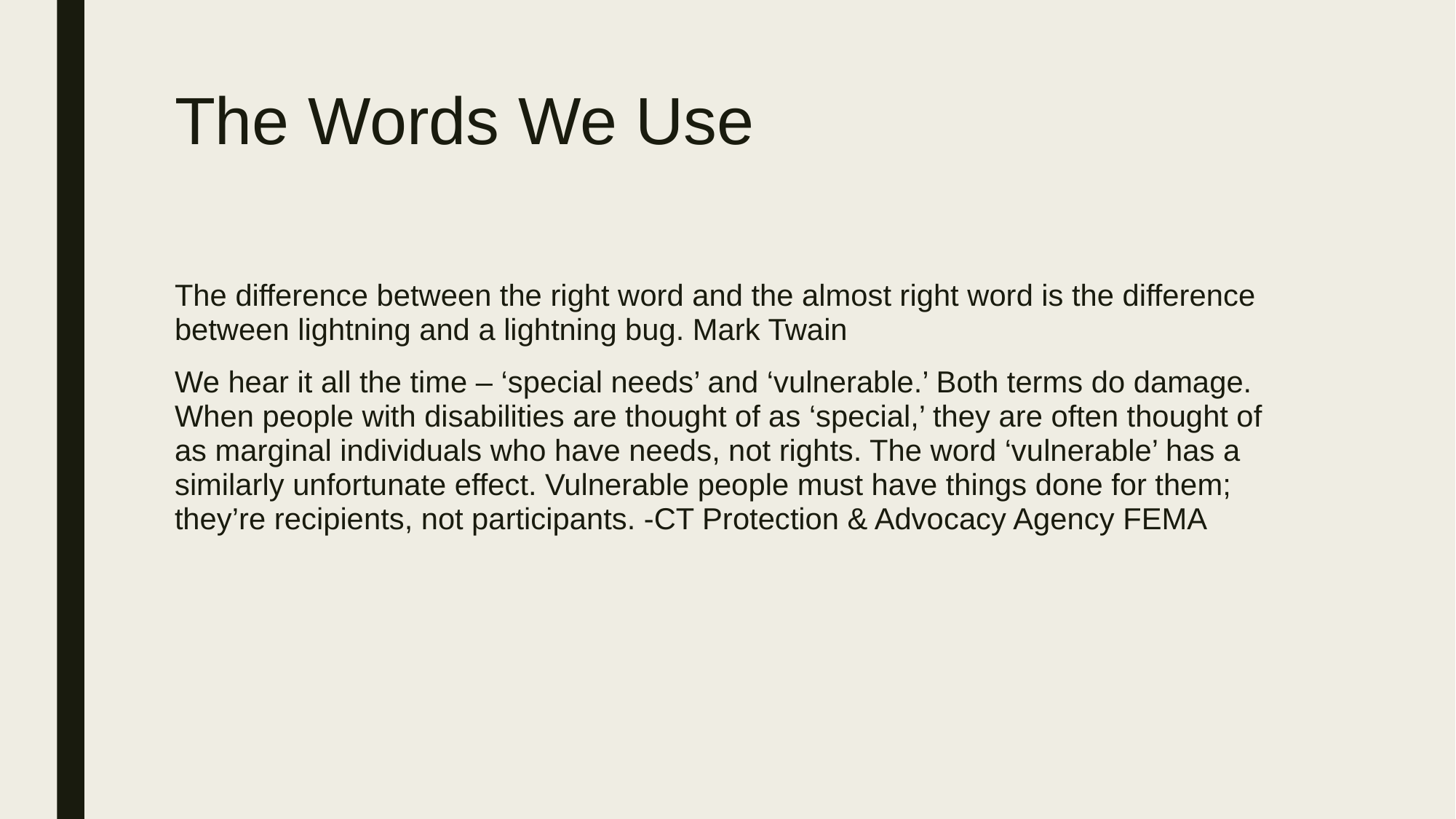

# The Words We Use
The difference between the right word and the almost right word is the difference between lightning and a lightning bug. Mark Twain
We hear it all the time – ‘special needs’ and ‘vulnerable.’ Both terms do damage. When people with disabilities are thought of as ‘special,’ they are often thought of as marginal individuals who have needs, not rights. The word ‘vulnerable’ has a similarly unfortunate effect. Vulnerable people must have things done for them; they’re recipients, not participants. -CT Protection & Advocacy Agency FEMA